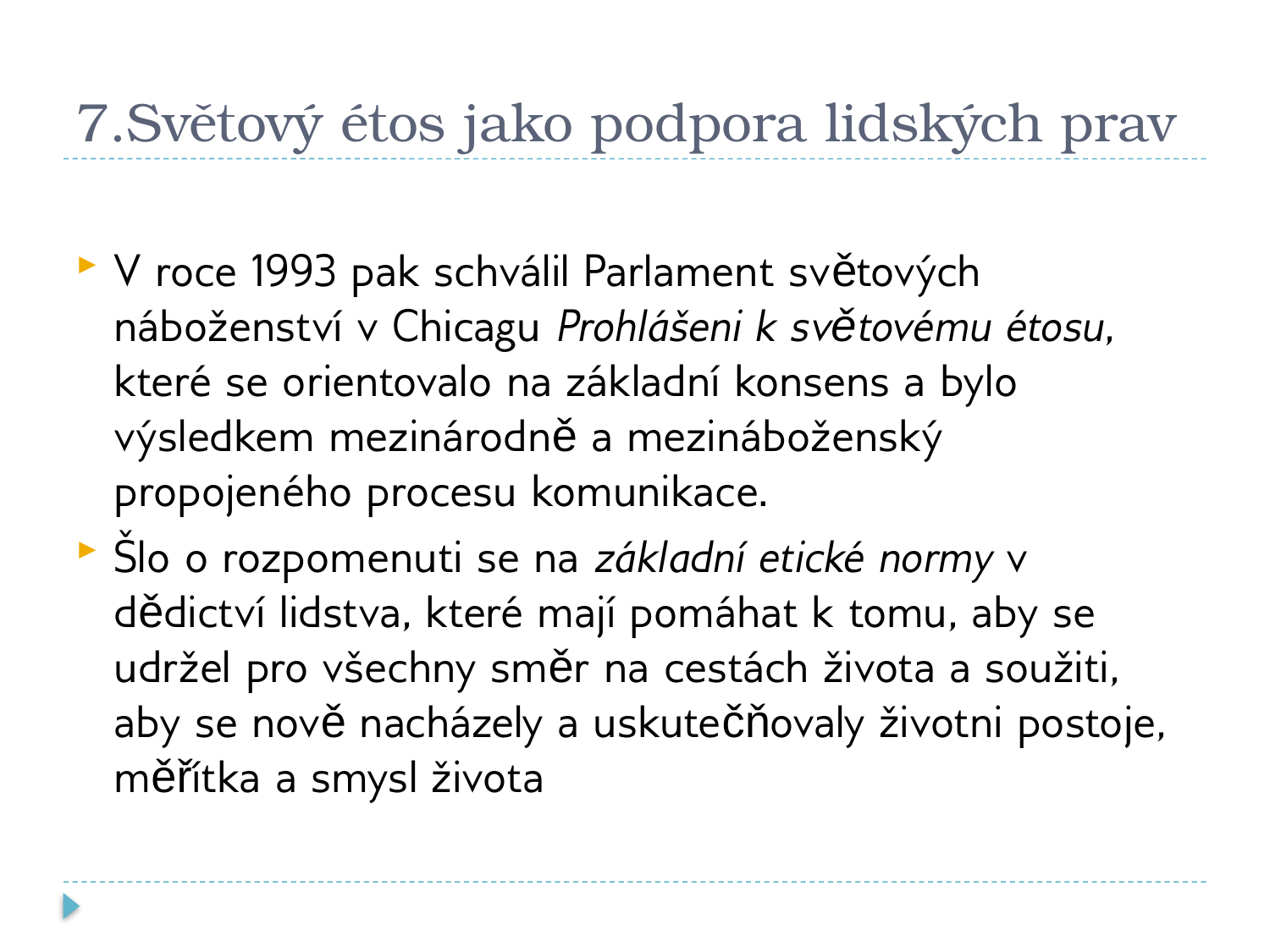

# 7.Světový étos jako podpora lidských prav

V roce 1993 pak schválil Parlament světových náboženství v Chicagu Prohlášeni k světovému étosu, které se orientovalo na základní konsens a bylo výsledkem mezinárodně a mezináboženský propojeného procesu komunikace.
Šlo o rozpomenuti se na základní etické normy v dědictví lidstva, které mají pomáhat k tomu, aby se udržel pro všechny směr na cestách života a soužiti, aby se nově nacházely a uskutečňovaly životni postoje, měřítka a smysl života